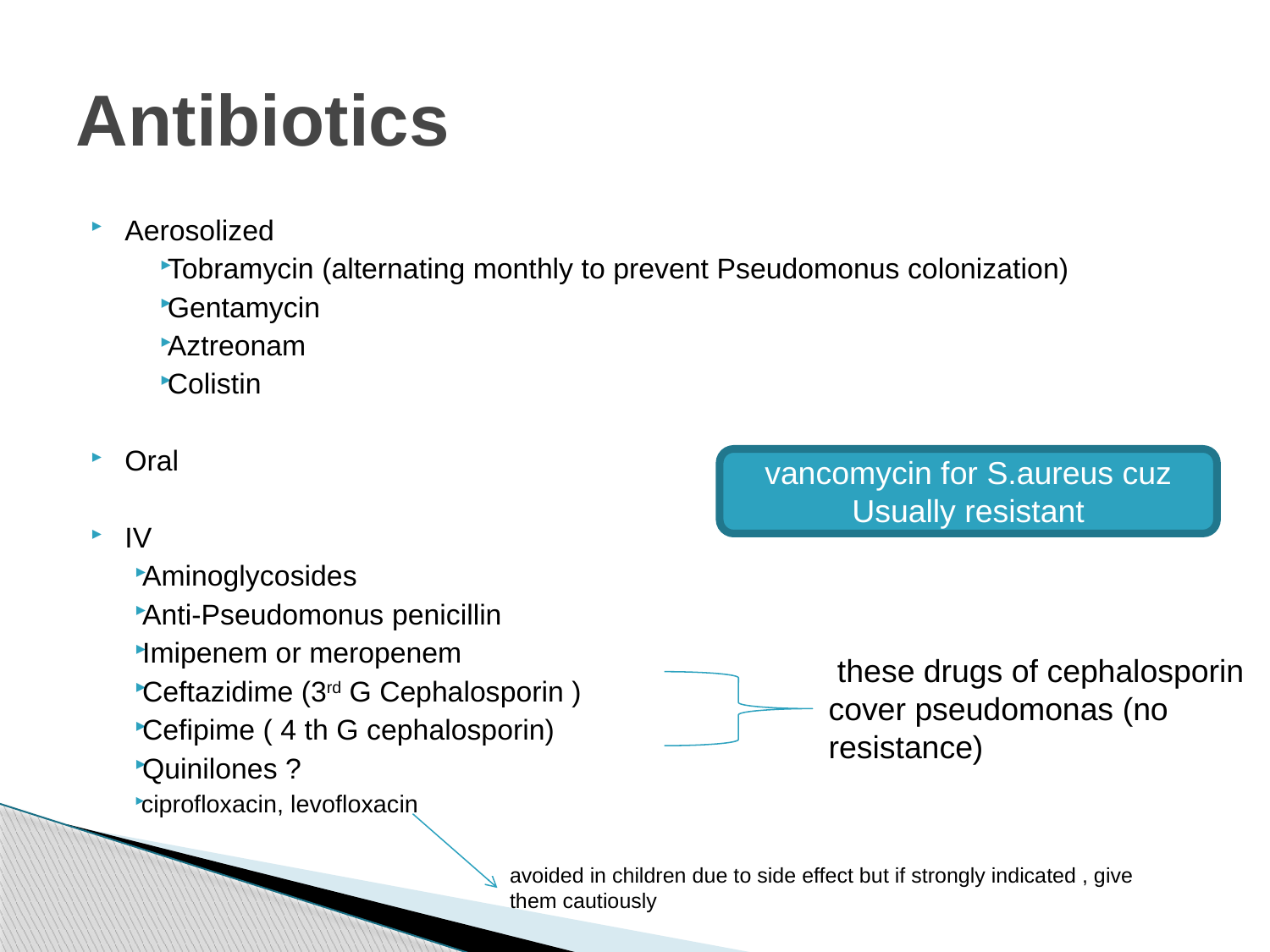

# Antibiotics
Aerosolized
Tobramycin (alternating monthly to prevent Pseudomonus colonization)
Gentamycin
Aztreonam
Colistin

Oral

IV
Aminoglycosides
Anti-Pseudomonus penicillin
Imipenem or meropenem
Ceftazidime (3rd G Cephalosporin )
Cefipime ( 4 th G cephalosporin)
Quinilones ?
ciprofloxacin, levofloxacin

vancomycin for S.aureus cuz Usually resistant
 these drugs of cephalosporin cover pseudomonas (no resistance)

avoided in children due to side effect but if strongly indicated , give them cautiously